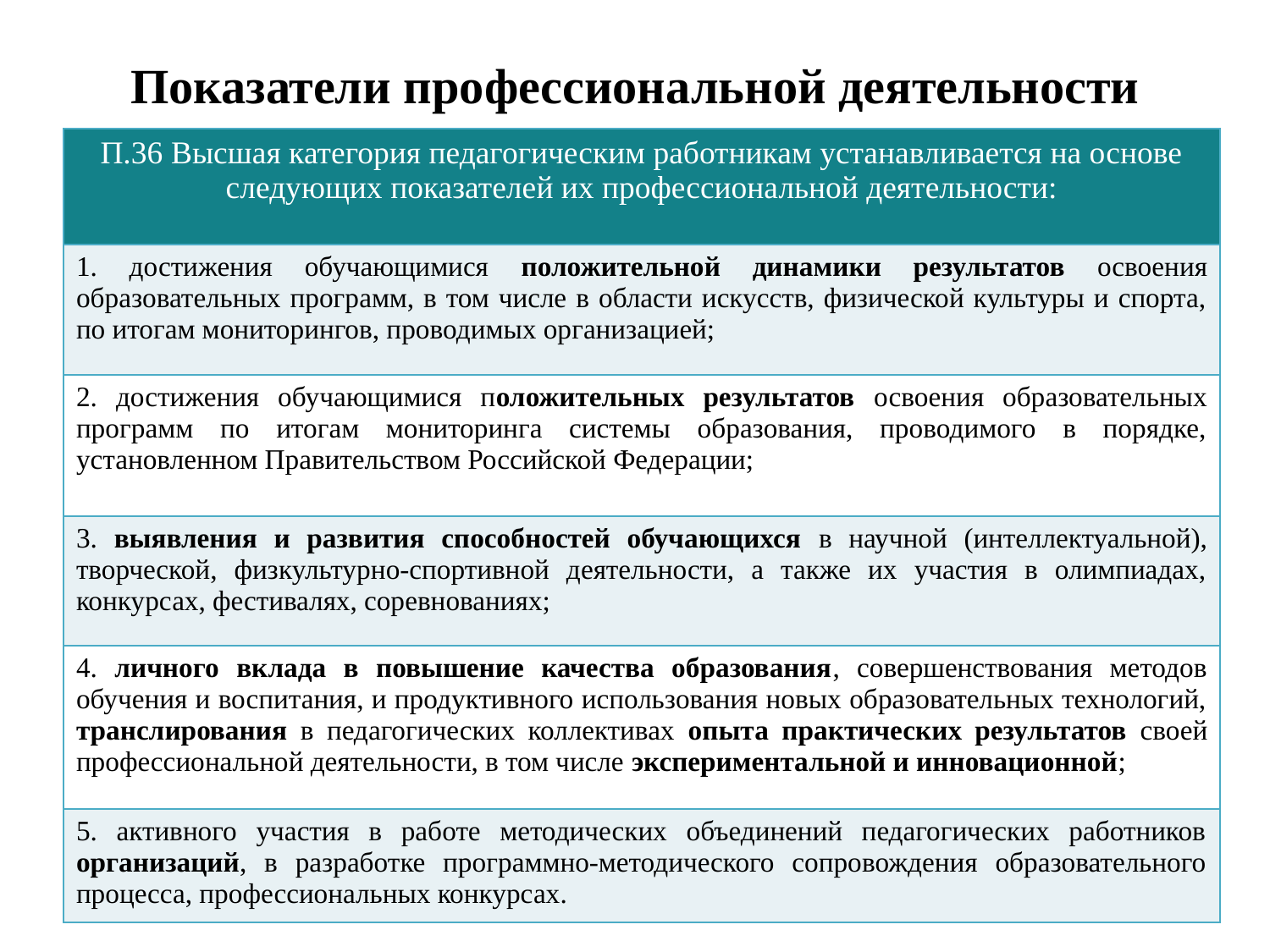

# Показатели профессиональной деятельности
| П.36 Высшая категория педагогическим работникам устанавливается на основе следующих показателей их профессиональной деятельности: |
| --- |
| 1. достижения обучающимися положительной динамики результатов освоения образовательных программ, в том числе в области искусств, физической культуры и спорта, по итогам мониторингов, проводимых организацией; |
| 2. достижения обучающимися положительных результатов освоения образовательных программ по итогам мониторинга системы образования, проводимого в порядке, установленном Правительством Российской Федерации; |
| 3. выявления и развития способностей обучающихся в научной (интеллектуальной), творческой, физкультурно-спортивной деятельности, а также их участия в олимпиадах, конкурсах, фестивалях, соревнованиях; |
| 4. личного вклада в повышение качества образования, совершенствования методов обучения и воспитания, и продуктивного использования новых образовательных технологий, транслирования в педагогических коллективах опыта практических результатов своей профессиональной деятельности, в том числе экспериментальной и инновационной; |
| 5. активного участия в работе методических объединений педагогических работников организаций, в разработке программно-методического сопровождения образовательного процесса, профессиональных конкурсах. |